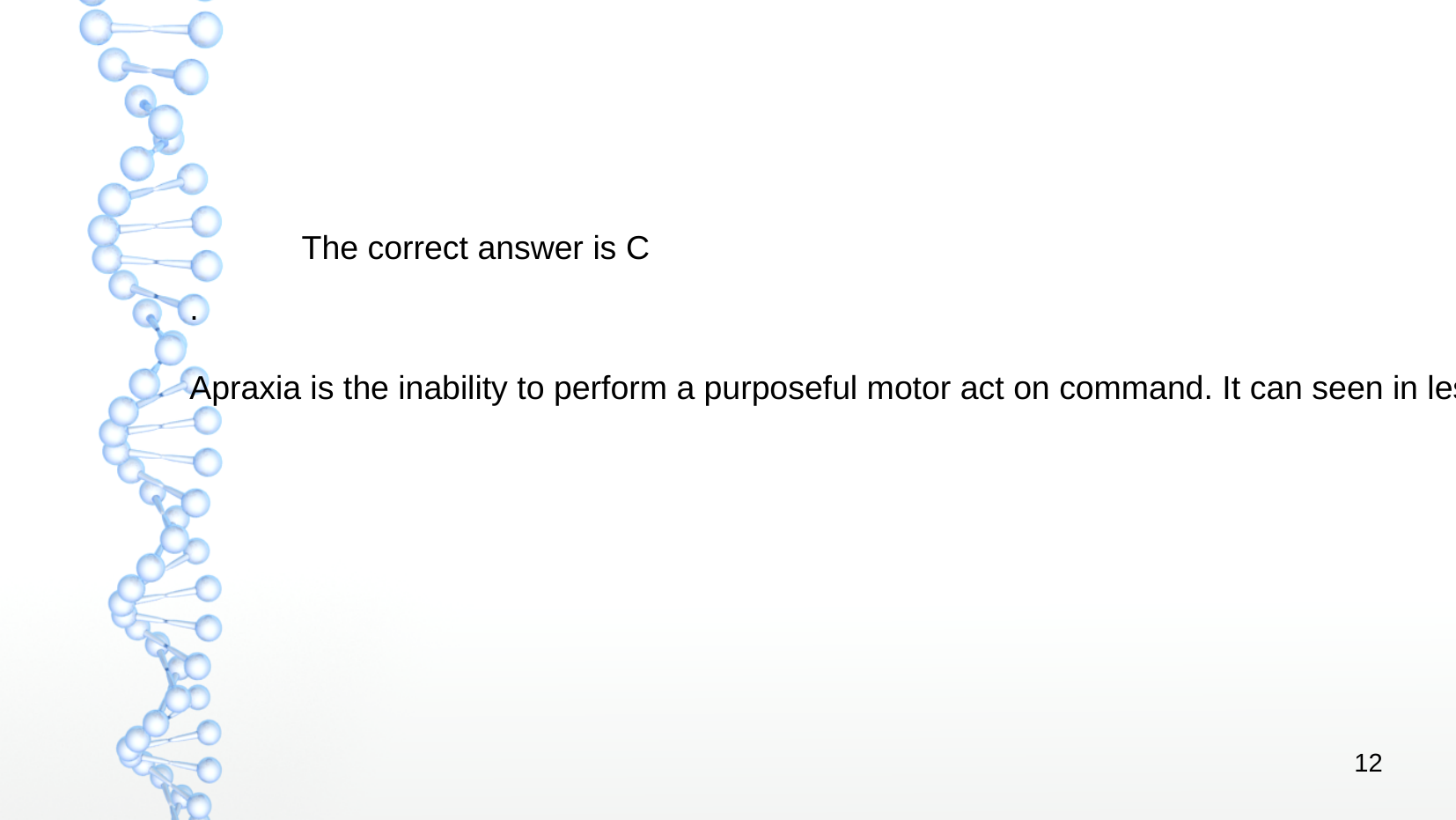

The correct answer is C
.

Apraxia is the inability to perform a purposeful motor act on command. It can seen in lesions of the dominant parietal lobe.
12